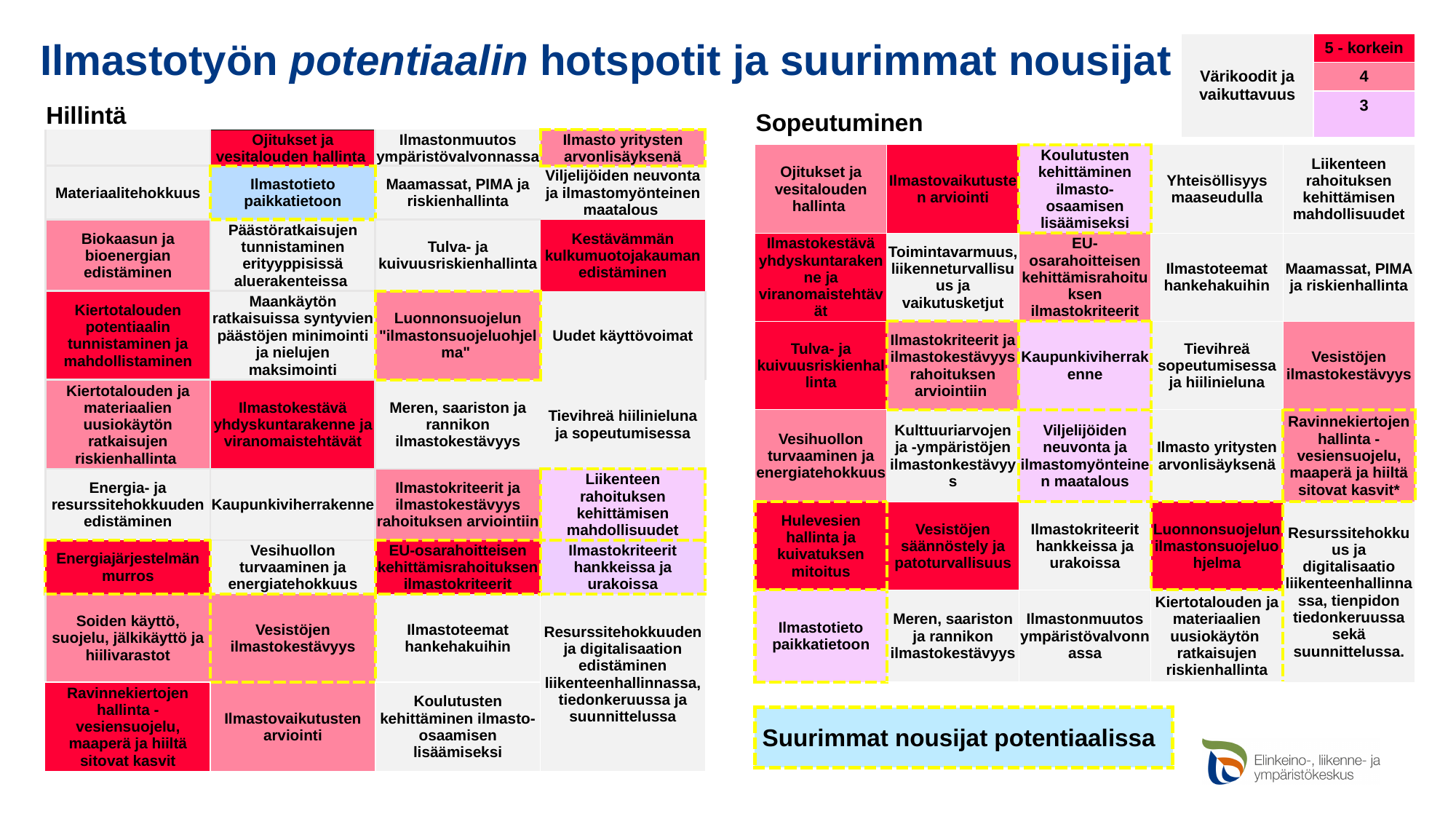

# Ilmastotyön potentiaalin hotspotit ja suurimmat nousijat
| Värikoodit ja vaikuttavuus | 5 - korkein |
| --- | --- |
|  | 4 |
|  | 3 |
| Hillintä |  |  |  |
| --- | --- | --- | --- |
|  | Ojitukset ja vesitalouden hallinta | Ilmastonmuutos ympäristövalvonnassa | Ilmasto yritysten arvonlisäyksenä |
| Materiaalitehokkuus | Ilmastotieto paikkatietoon | Maamassat, PIMA ja riskienhallinta | Viljelijöiden neuvonta ja ilmastomyönteinen maatalous |
| Biokaasun ja bioenergian edistäminen | Päästöratkaisujen tunnistaminen erityyppisissä aluerakenteissa | Tulva- ja kuivuusriskienhallinta | Kestävämmän kulkumuotojakauman edistäminen |
| Kiertotalouden potentiaalin tunnistaminen ja mahdollistaminen | Maankäytön ratkaisuissa syntyvien päästöjen minimointi ja nielujen maksimointi | Luonnonsuojelun "ilmastonsuojeluohjelma" | Uudet käyttövoimat |
| Kiertotalouden ja materiaalien uusiokäytön ratkaisujen riskienhallinta | Ilmastokestävä yhdyskuntarakenne ja viranomaistehtävät | Meren, saariston ja rannikon ilmastokestävyys | Tievihreä hiilinieluna ja sopeutumisessa |
| Energia- ja resurssitehokkuuden edistäminen | Kaupunkiviherrakenne | Ilmastokriteerit ja ilmastokestävyys rahoituksen arviointiin | Liikenteen rahoituksen kehittämisen mahdollisuudet |
| Energiajärjestelmän murros | Vesihuollon turvaaminen ja energiatehokkuus | EU-osarahoitteisen kehittämisrahoituksen ilmastokriteerit | Ilmastokriteerit hankkeissa ja urakoissa |
| Soiden käyttö, suojelu, jälkikäyttö ja hiilivarastot | Vesistöjen ilmastokestävyys | Ilmastoteemat hankehakuihin | Resurssitehokkuuden ja digitalisaation edistäminen liikenteenhallinnassa, tiedonkeruussa ja suunnittelussa |
| Ravinnekiertojen hallinta - vesiensuojelu, maaperä ja hiiltä sitovat kasvit | Ilmastovaikutusten arviointi | Koulutusten kehittäminen ilmasto-osaamisen lisäämiseksi |  |
| Sopeutuminen |  |  |  |  |
| --- | --- | --- | --- | --- |
| Ojitukset ja vesitalouden hallinta | Ilmastovaikutusten arviointi | Koulutusten kehittäminen ilmasto-osaamisen lisäämiseksi | Yhteisöllisyys maaseudulla | Liikenteen rahoituksen kehittämisen mahdollisuudet |
| Ilmastokestävä yhdyskuntarakenne ja viranomaistehtävät | Toimintavarmuus, liikenneturvallisuus ja vaikutusketjut | EU-osarahoitteisen kehittämisrahoituksen ilmastokriteerit | Ilmastoteemat hankehakuihin | Maamassat, PIMA ja riskienhallinta |
| Tulva- ja kuivuusriskienhallinta | Ilmastokriteerit ja ilmastokestävyys rahoituksen arviointiin | Kaupunkiviherrakenne | Tievihreä sopeutumisessa ja hiilinieluna | Vesistöjen ilmastokestävyys |
| Vesihuollon turvaaminen ja energiatehokkuus | Kulttuuriarvojen ja -ympäristöjen ilmastonkestävyys | Viljelijöiden neuvonta ja ilmastomyönteinen maatalous | Ilmasto yritysten arvonlisäyksenä | Ravinnekiertojen hallinta - vesiensuojelu, maaperä ja hiiltä sitovat kasvit\* |
| Hulevesien hallinta ja kuivatuksen mitoitus | Vesistöjen säännöstely ja patoturvallisuus | Ilmastokriteerit hankkeissa ja urakoissa | Luonnonsuojelun ilmastonsuojeluohjelma | Resurssitehokkuus ja digitalisaatio liikenteenhallinnassa, tienpidon tiedonkeruussa sekä suunnittelussa.​ |
| Ilmastotieto paikkatietoon | Meren, saariston ja rannikon ilmastokestävyys | Ilmastonmuutos ympäristövalvonnassa | Kiertotalouden ja materiaalien uusiokäytön ratkaisujen riskienhallinta |  |
| Suurimmat nousijat potentiaalissa |
| --- |